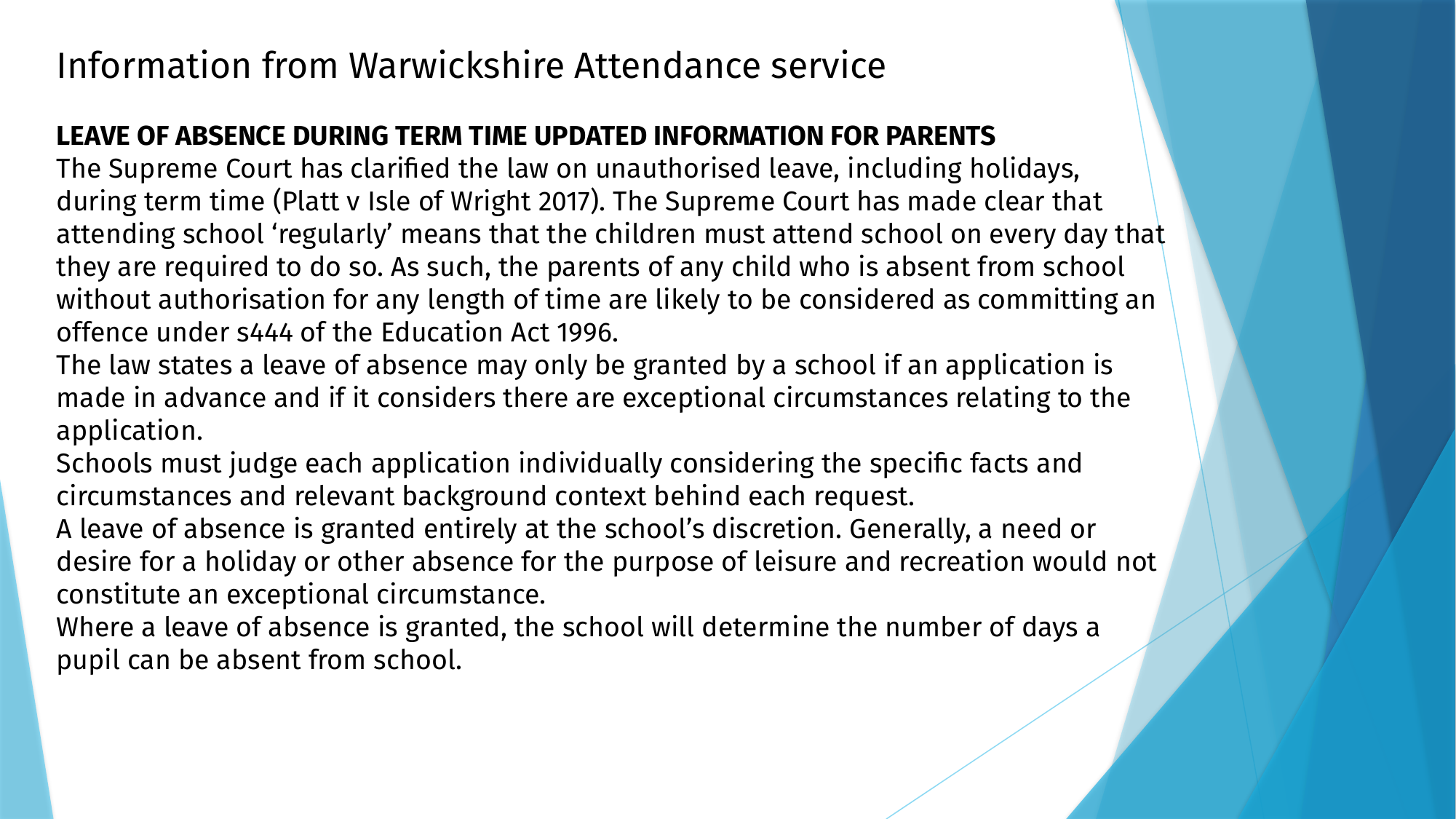

Information from Warwickshire Attendance service

LEAVE OF ABSENCE DURING TERM TIME UPDATED INFORMATION FOR PARENTS
The Supreme Court has clarified the law on unauthorised leave, including holidays, during term time (Platt v Isle of Wright 2017). The Supreme Court has made clear that attending school ‘regularly’ means that the children must attend school on every day that they are required to do so. As such, the parents of any child who is absent from school without authorisation for any length of time are likely to be considered as committing an offence under s444 of the Education Act 1996.
The law states a leave of absence may only be granted by a school if an application is made in advance and if it considers there are exceptional circumstances relating to the application.
Schools must judge each application individually considering the specific facts and circumstances and relevant background context behind each request.
A leave of absence is granted entirely at the school’s discretion. Generally, a need or desire for a holiday or other absence for the purpose of leisure and recreation would not constitute an exceptional circumstance.
Where a leave of absence is granted, the school will determine the number of days a pupil can be absent from school.